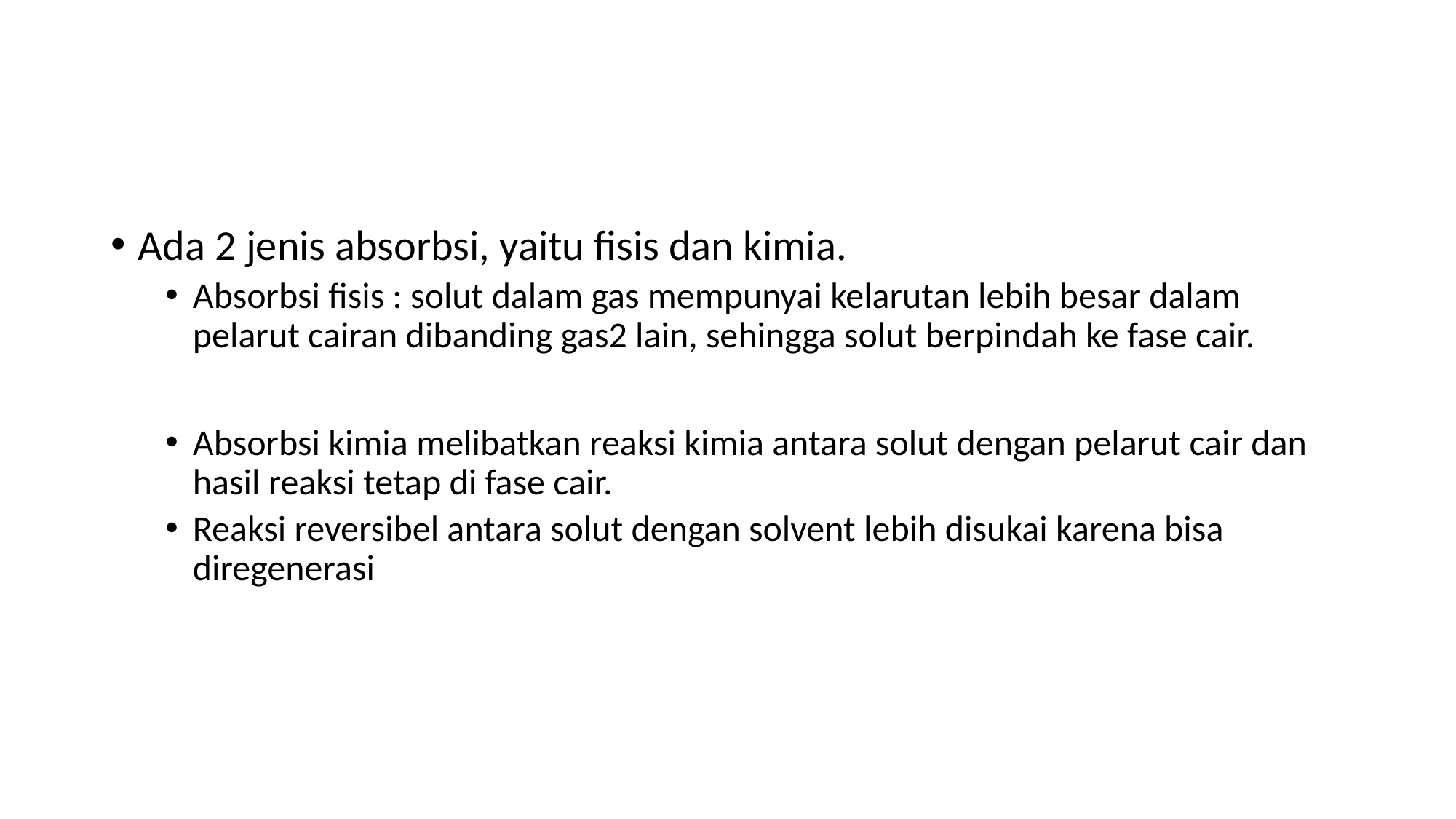

#
Ada 2 jenis absorbsi, yaitu fisis dan kimia.
Absorbsi fisis : solut dalam gas mempunyai kelarutan lebih besar dalam pelarut cairan dibanding gas2 lain, sehingga solut berpindah ke fase cair.

Absorbsi kimia melibatkan reaksi kimia antara solut dengan pelarut cair dan hasil reaksi tetap di fase cair.
Reaksi reversibel antara solut dengan solvent lebih disukai karena bisa diregenerasi